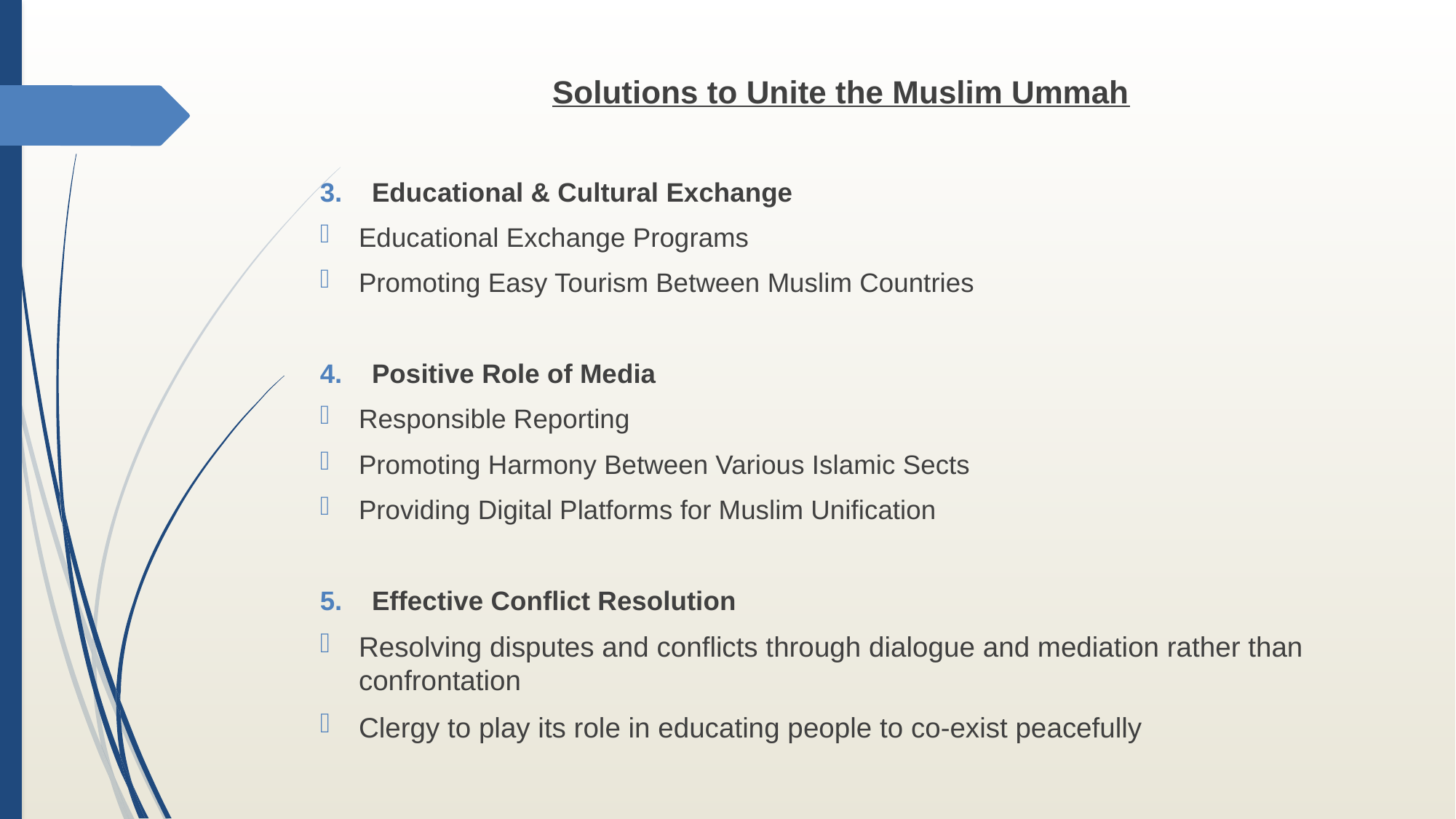

Solutions to Unite the Muslim Ummah

Educational & Cultural Exchange
Educational Exchange Programs
Promoting Easy Tourism Between Muslim Countries

Positive Role of Media
Responsible Reporting
Promoting Harmony Between Various Islamic Sects
Providing Digital Platforms for Muslim Unification

Effective Conflict Resolution
Resolving disputes and conflicts through dialogue and mediation rather than confrontation
Clergy to play its role in educating people to co-exist peacefully